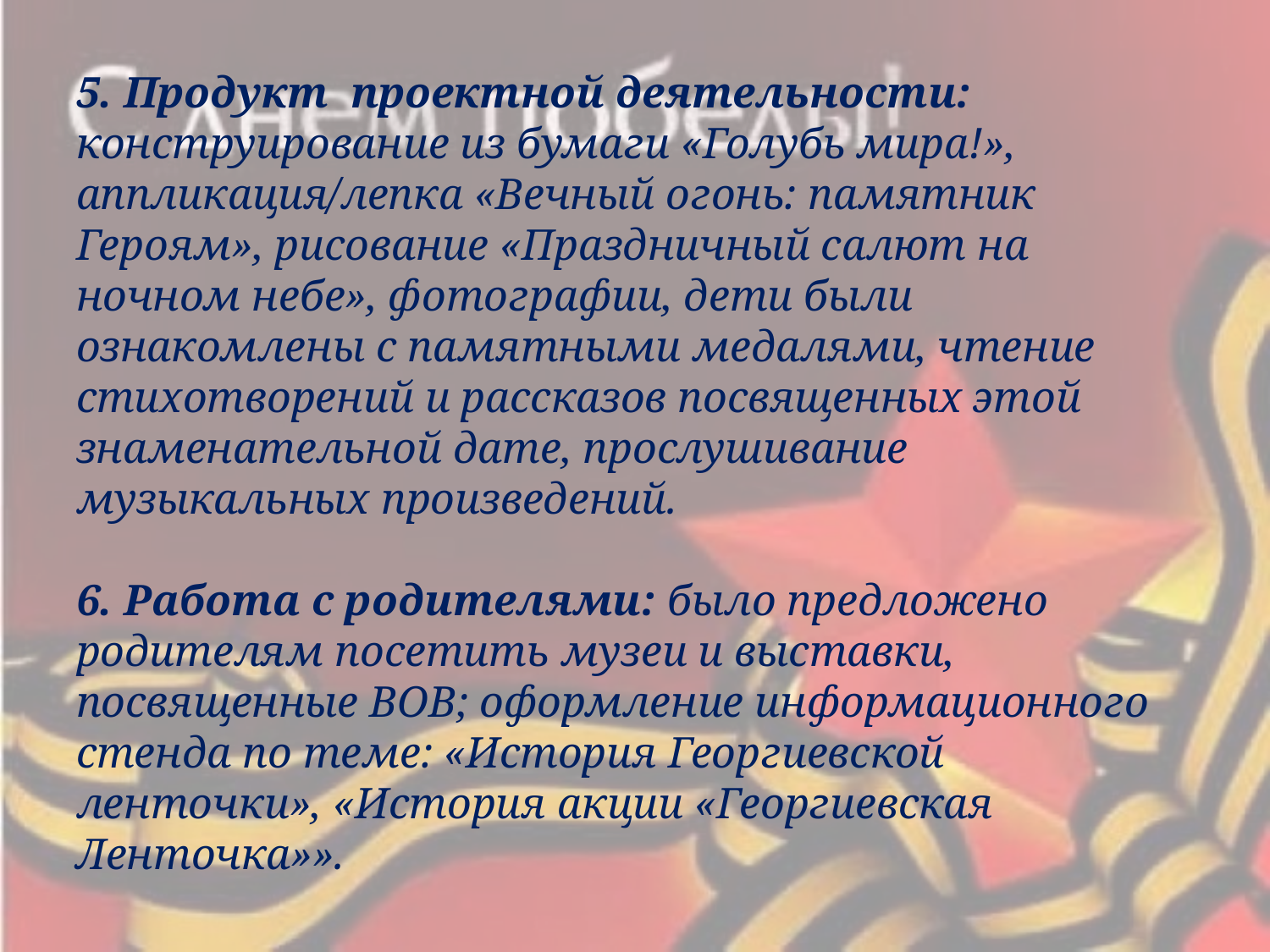

# 5. Продукт  проектной деятельности: конструирование из бумаги «Голубь мира!», аппликация/лепка «Вечный огонь: памятник Героям», рисование «Праздничный салют на ночном небе», фотографии, дети были ознакомлены с памятными медалями, чтение стихотворений и рассказов посвященных этой знаменательной дате, прослушивание музыкальных произведений.   6. Работа с родителями: было предложено родителям посетить музеи и выставки, посвященные ВОВ; оформление информационного стенда по теме: «История Георгиевской ленточки», «История акции «Георгиевская Ленточка»».